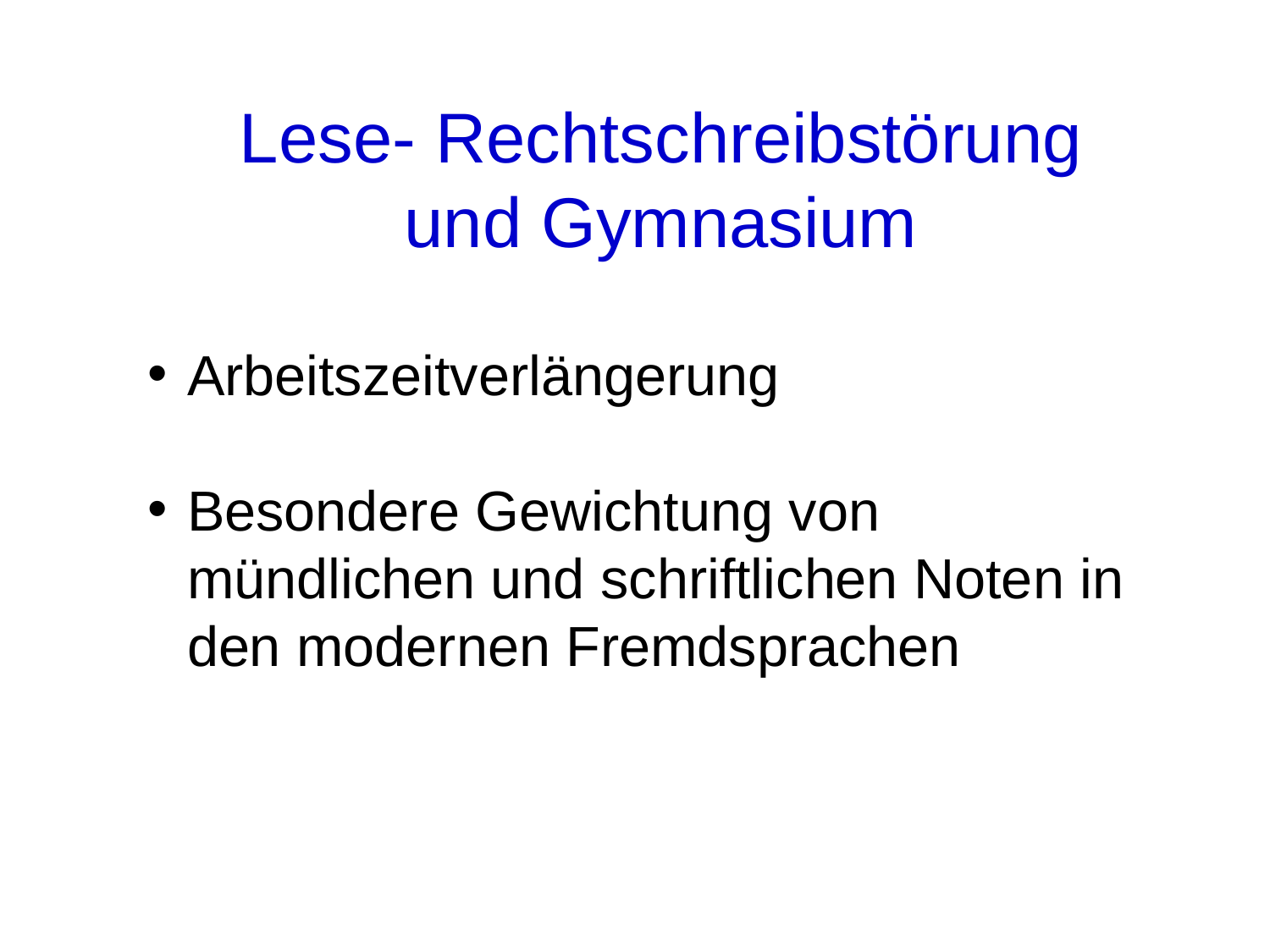

Lese- Rechtschreibstörung und Gymnasium
Arbeitszeitverlängerung

Besondere Gewichtung von mündlichen und schriftlichen Noten in den modernen Fremdsprachen